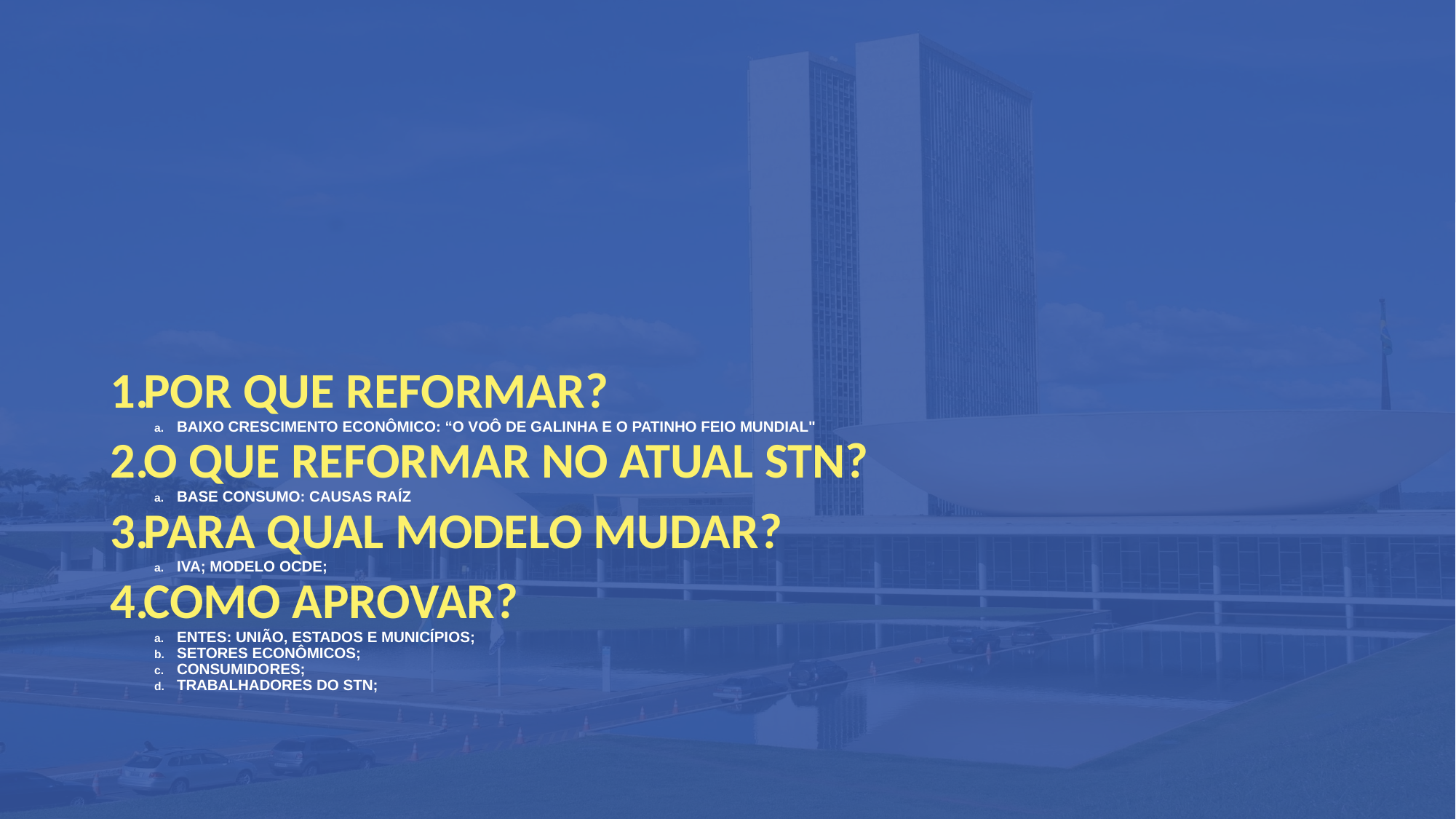

# POR QUE REFORMAR?
BAIXO CRESCIMENTO ECONÔMICO: “O VOÔ DE GALINHA E O PATINHO FEIO MUNDIAL"
O QUE REFORMAR NO ATUAL STN?
BASE CONSUMO: CAUSAS RAÍZ
PARA QUAL MODELO MUDAR?
IVA; MODELO OCDE;
COMO APROVAR?
ENTES: UNIÃO, ESTADOS E MUNICÍPIOS;
SETORES ECONÔMICOS;
CONSUMIDORES;
TRABALHADORES DO STN;